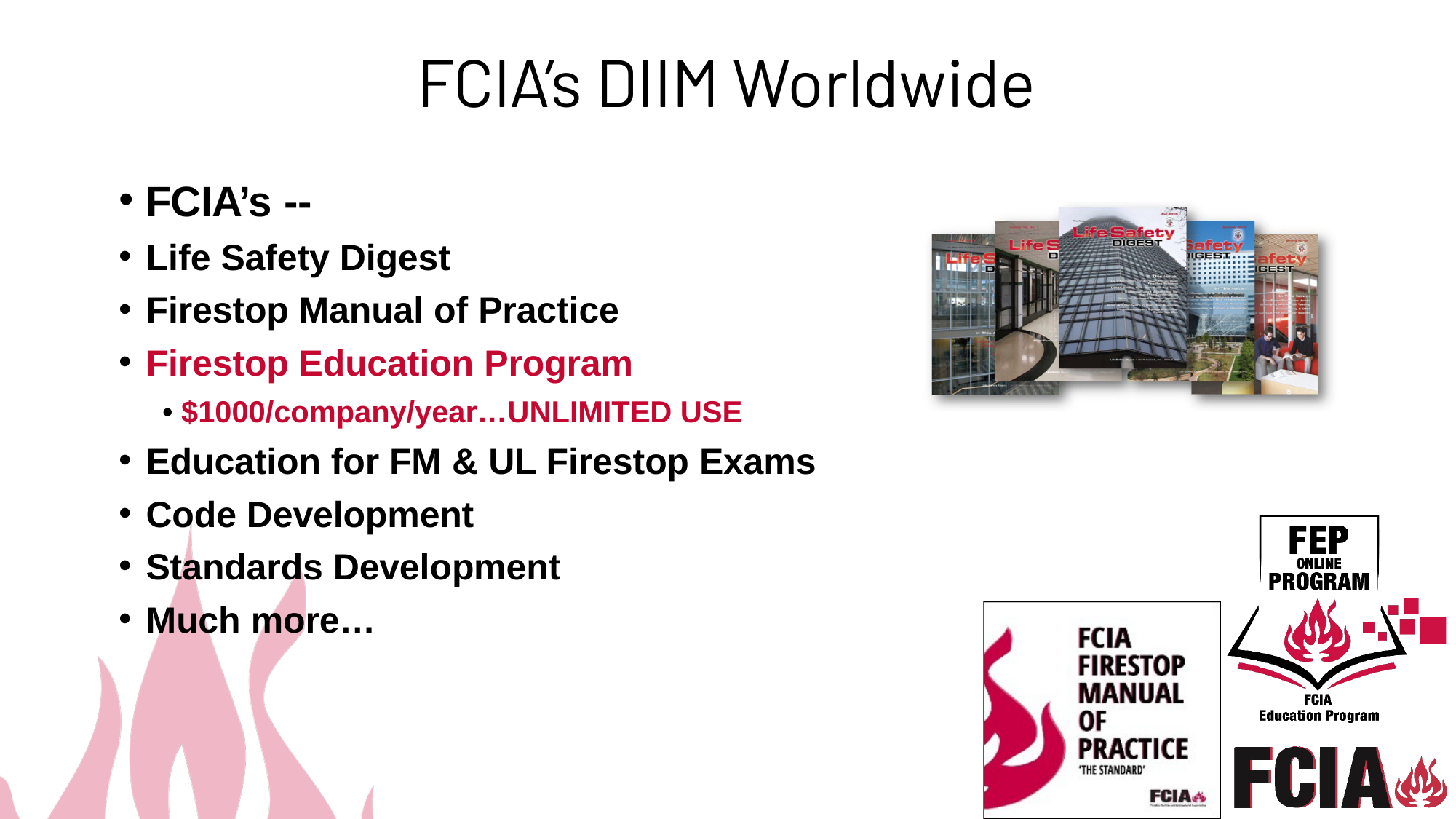

FCIA’s DIIM Worldwide
FCIA’s --
Life Safety Digest
Firestop Manual of Practice
Firestop Education Program
• $1000/company/year…UNLIMITED USE
Education for FM & UL Firestop Exams
Code Development
Standards Development
Much more…